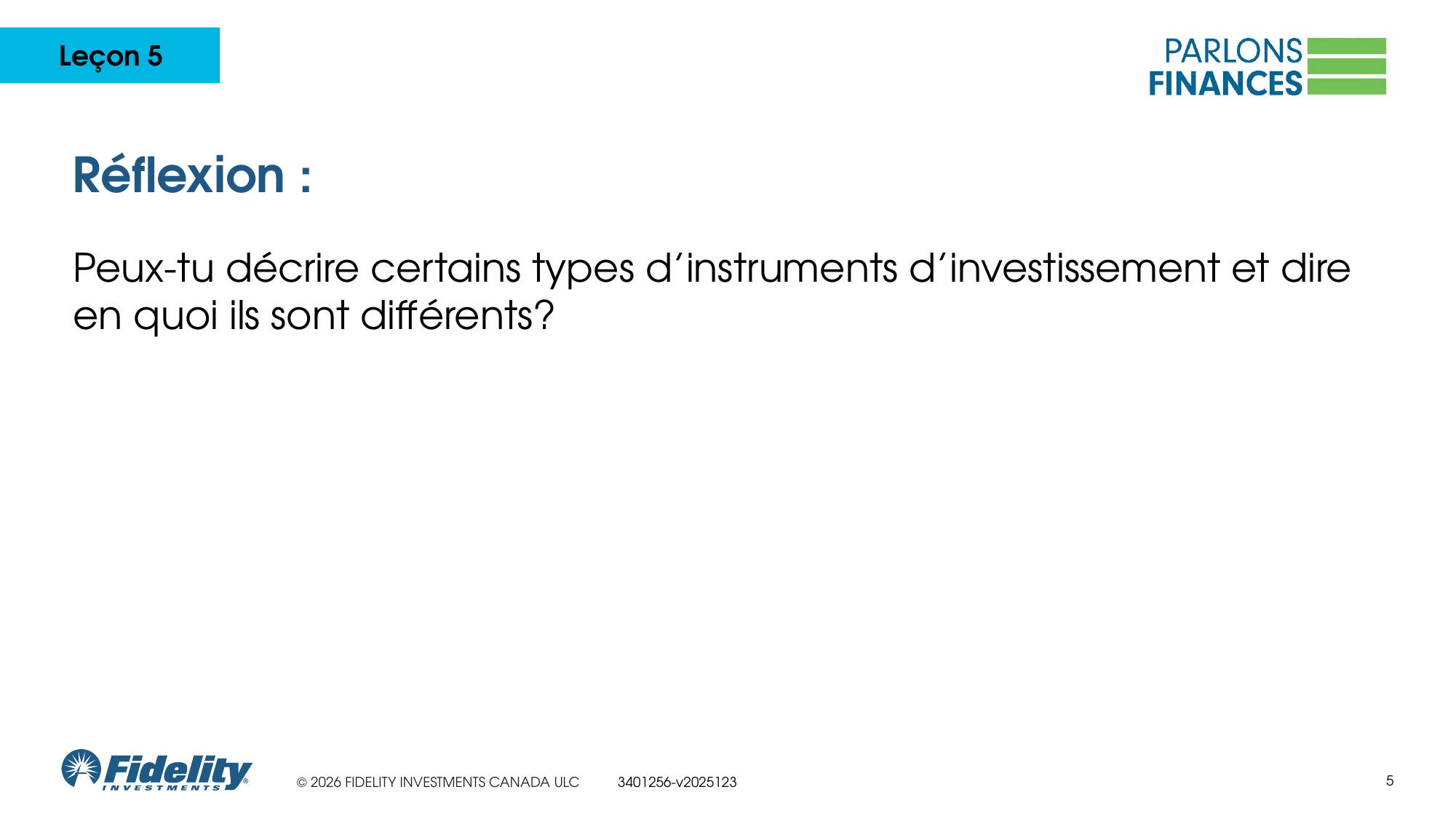

# Réflexion :
Peux-tu décrire certains types d’instruments d’investissement et dire en quoi ils sont différents?
5